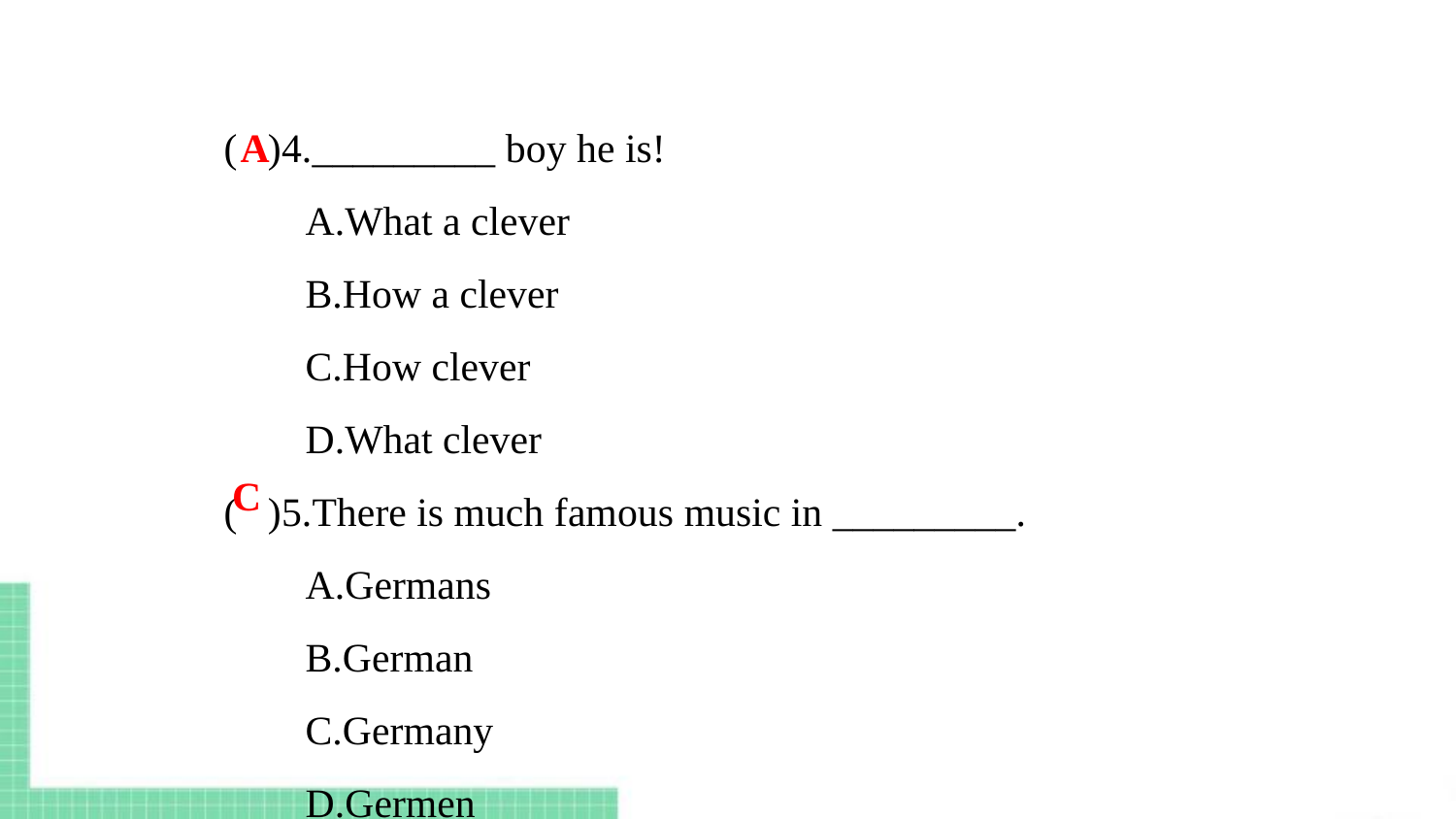

(   )4._________ boy he is!
        A.What a clever
        B.How a clever
        C.How clever
        D.What clever
(   )5.There is much famous music in _________.
        A.Germans
        B.German
        C.Germany
        D.Germen
A
C